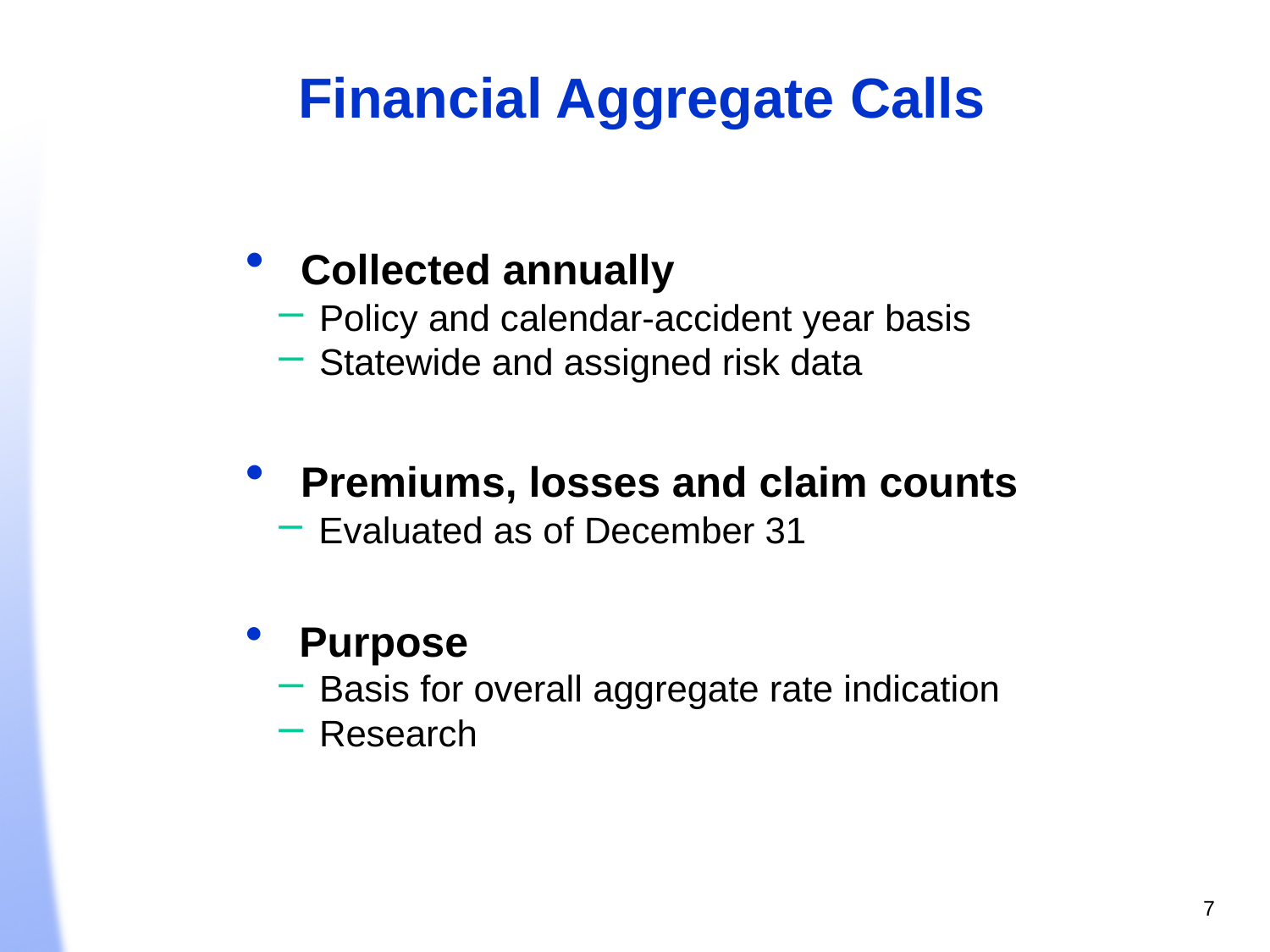

Financial Aggregate Calls
  Collected annually
 Policy and calendar-accident year basis
 Statewide and assigned risk data
  Premiums, losses and claim counts
 Evaluated as of December 31
  Purpose
 Basis for overall aggregate rate indication
 Research
7